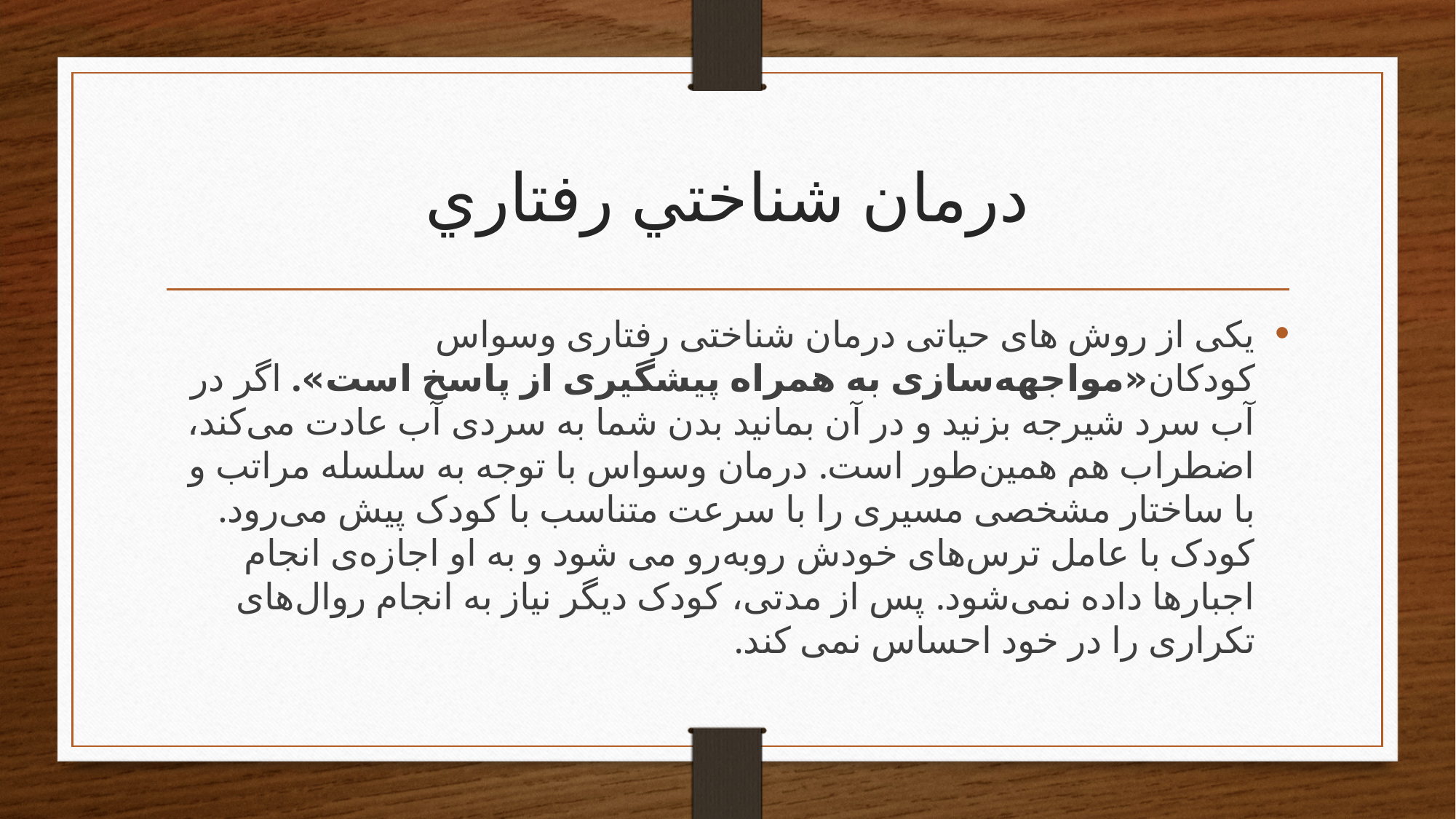

# درمان شناختي رفتاري
یکی از روش های حیاتی درمان شناختی رفتاری وسواس کودکان«مواجهه‌سازی به همراه پیشگیری از پاسخ است». اگر در آب سرد شیرجه بزنید و در آن بمانید بدن شما به سردی آب عادت می‌کند، اضطراب هم همین‌طور است. درمان وسواس با توجه به سلسله مراتب و با ساختار مشخصی مسیری را با سرعت متناسب با کودک پیش می‌رود. کودک با عامل ترس‌های خودش رو‌به‌رو می شود و به او اجازه‌ی انجام اجبارها داده نمی‌شود. پس از مدتی، کودک دیگر نیاز به انجام روال‌های تکراری را در خود احساس نمی کند.